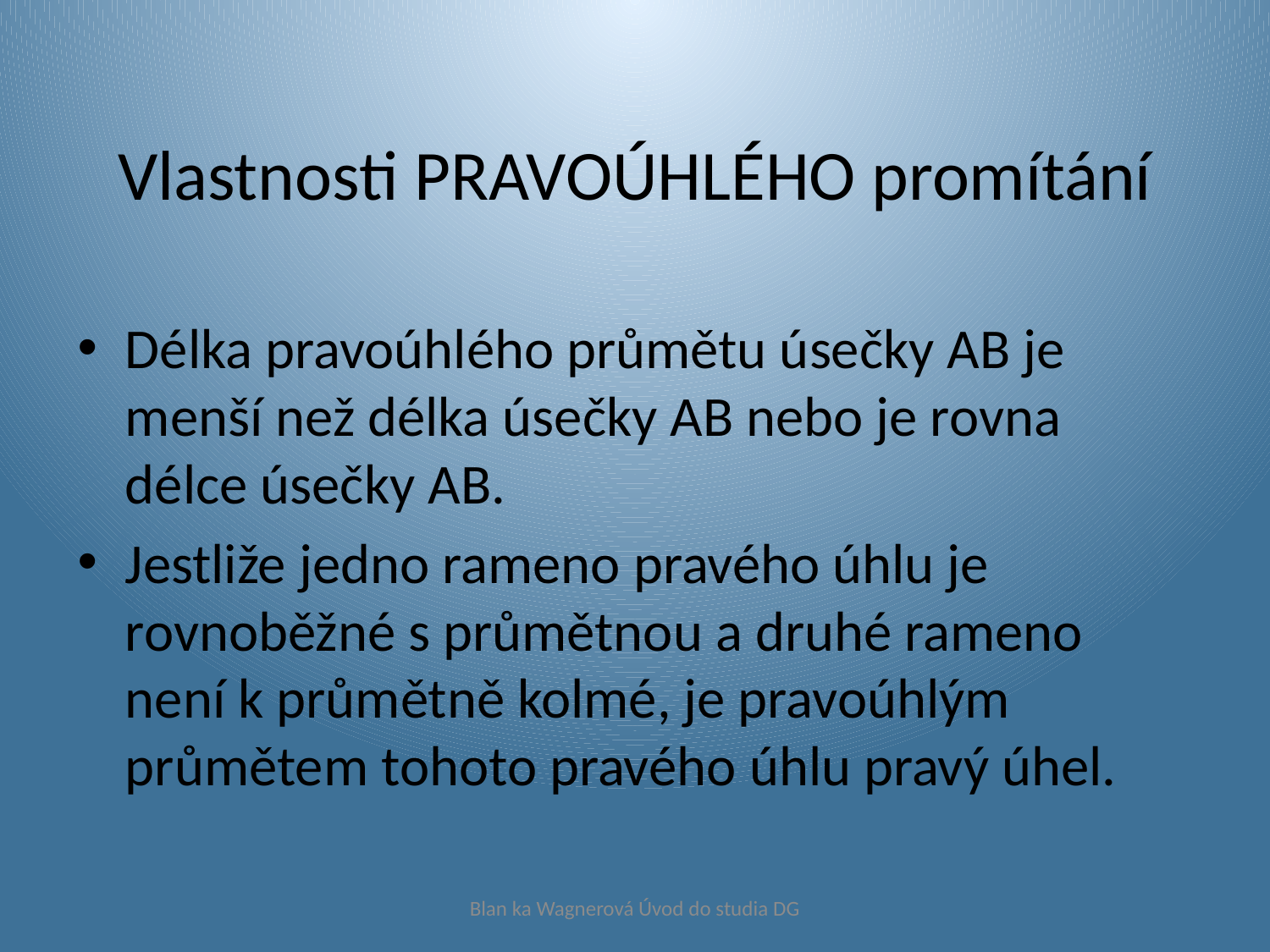

# Vlastnosti PRAVOÚHLÉHO promítání
Délka pravoúhlého průmětu úsečky AB je menší než délka úsečky AB nebo je rovna délce úsečky AB.
Jestliže jedno rameno pravého úhlu je rovnoběžné s průmětnou a druhé rameno není k průmětně kolmé, je pravoúhlým průmětem tohoto pravého úhlu pravý úhel.
Blan ka Wagnerová Úvod do studia DG